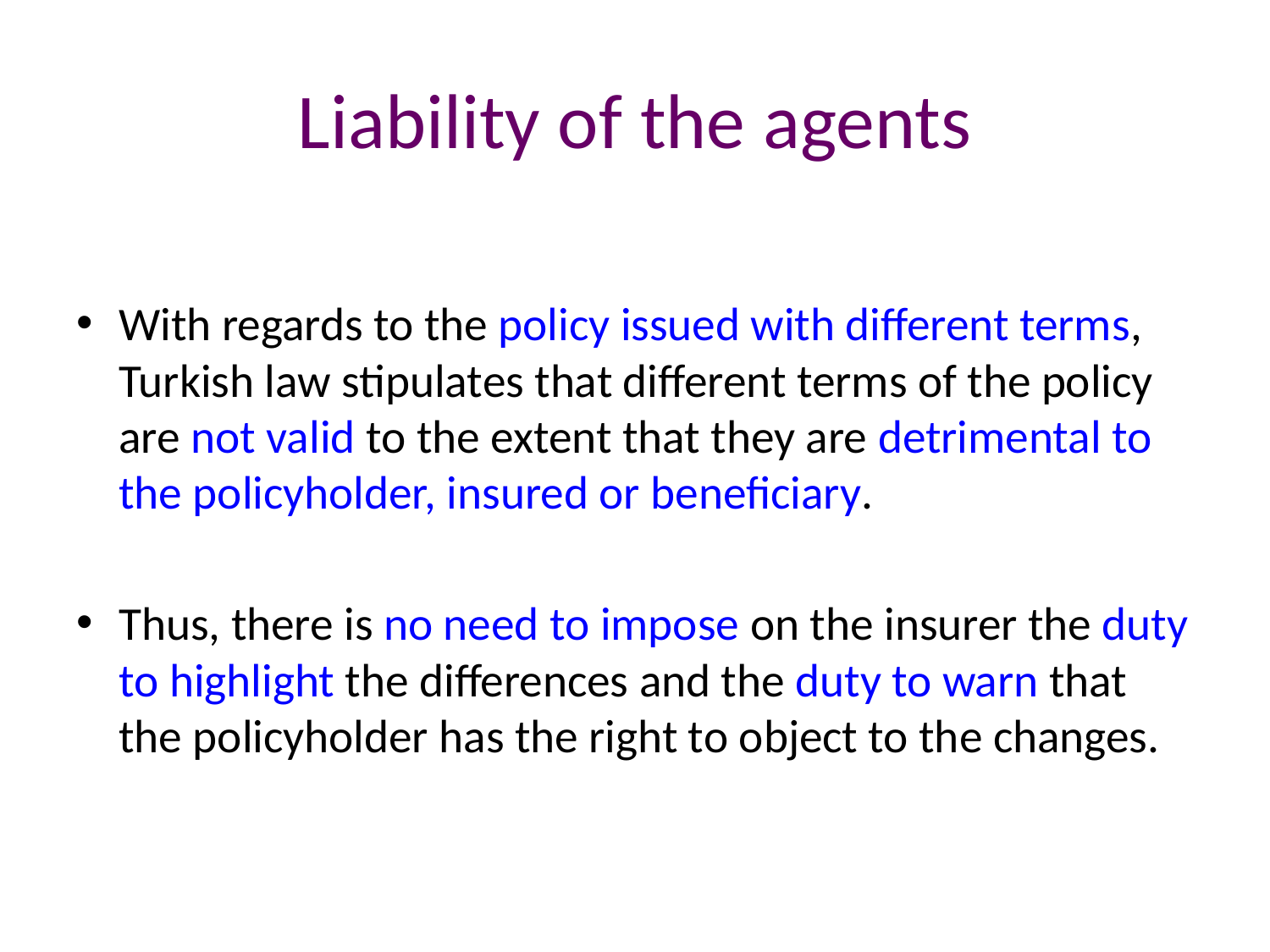

# Liability of the agents

With regards to the policy issued with different terms, Turkish law stipulates that different terms of the policy are not valid to the extent that they are detrimental to the policyholder, insured or beneficiary.

Thus, there is no need to impose on the insurer the duty to highlight the differences and the duty to warn that the policyholder has the right to object to the changes.